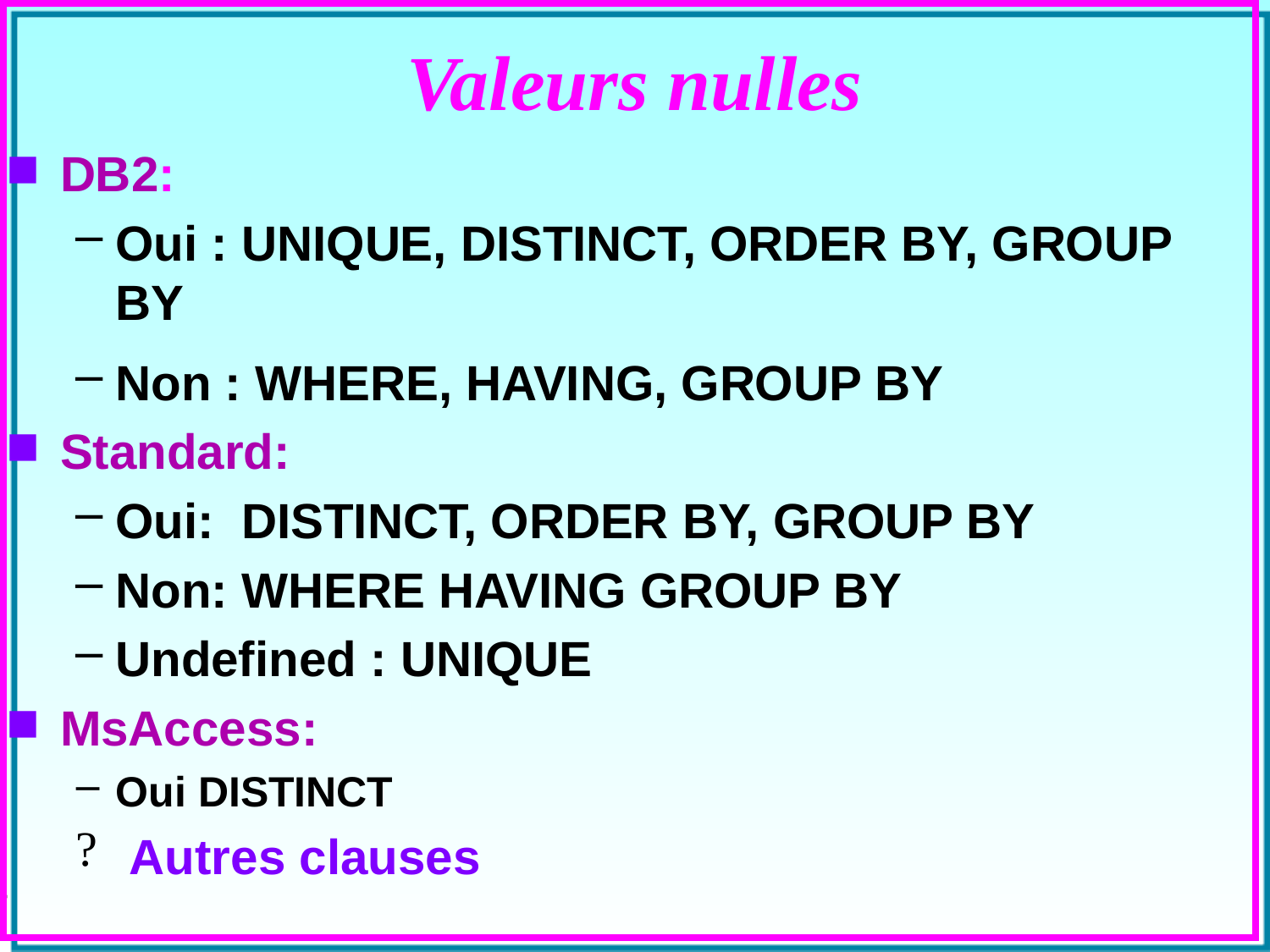

# Valeurs nulles
DB2:
Oui : UNIQUE, DISTINCT, ORDER BY, GROUP BY
Non : WHERE, HAVING, GROUP BY
Standard:
Oui:  DISTINCT, ORDER BY, GROUP BY
Non: WHERE HAVING GROUP BY
Undefined : UNIQUE
MsAccess:
Oui DISTINCT
 Autres clauses